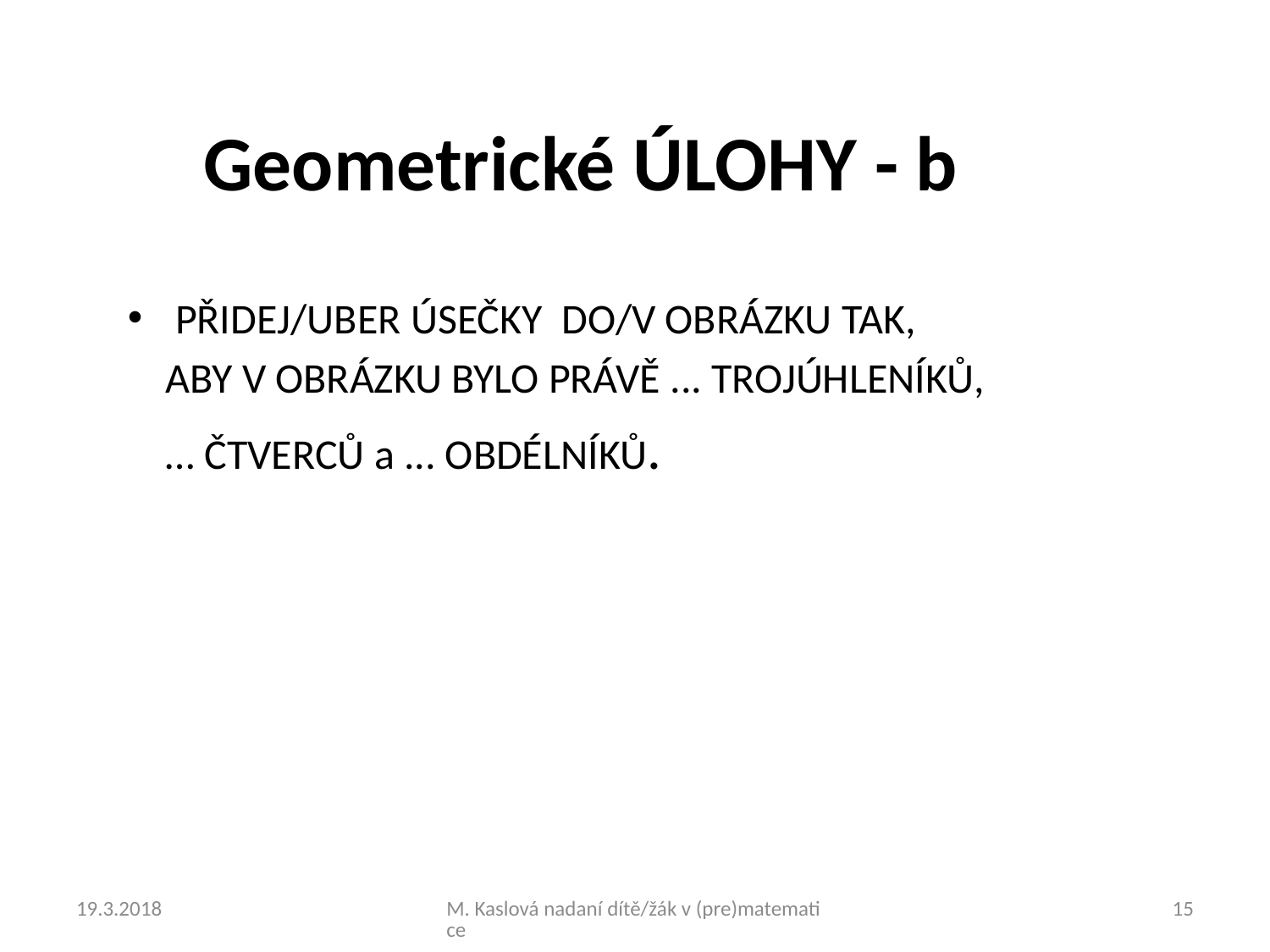

# Geometrické ÚLOHY - b
PŘIDEJ/UBER ÚSEČKY  DO/V OBRÁZKU TAK,
    ABY V OBRÁZKU BYLO PRÁVĚ ... TROJÚHLENÍKŮ,
    … ČTVERCŮ a ... OBDÉLNÍKŮ.
19.3.2018
M. Kaslová nadaní dítě/žák v (pre)matematice
15